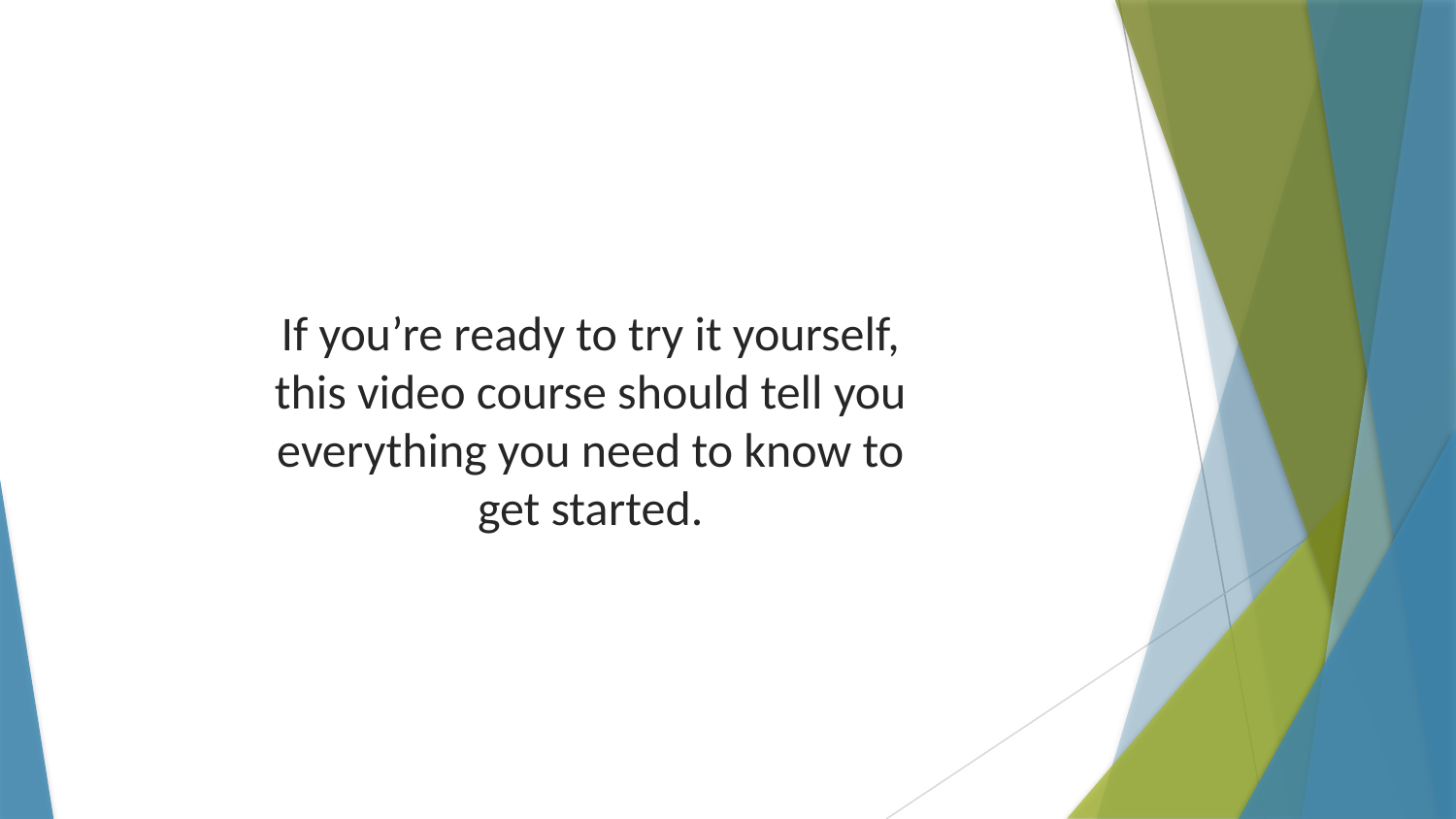

If you’re ready to try it yourself, this video course should tell you everything you need to know to get started.